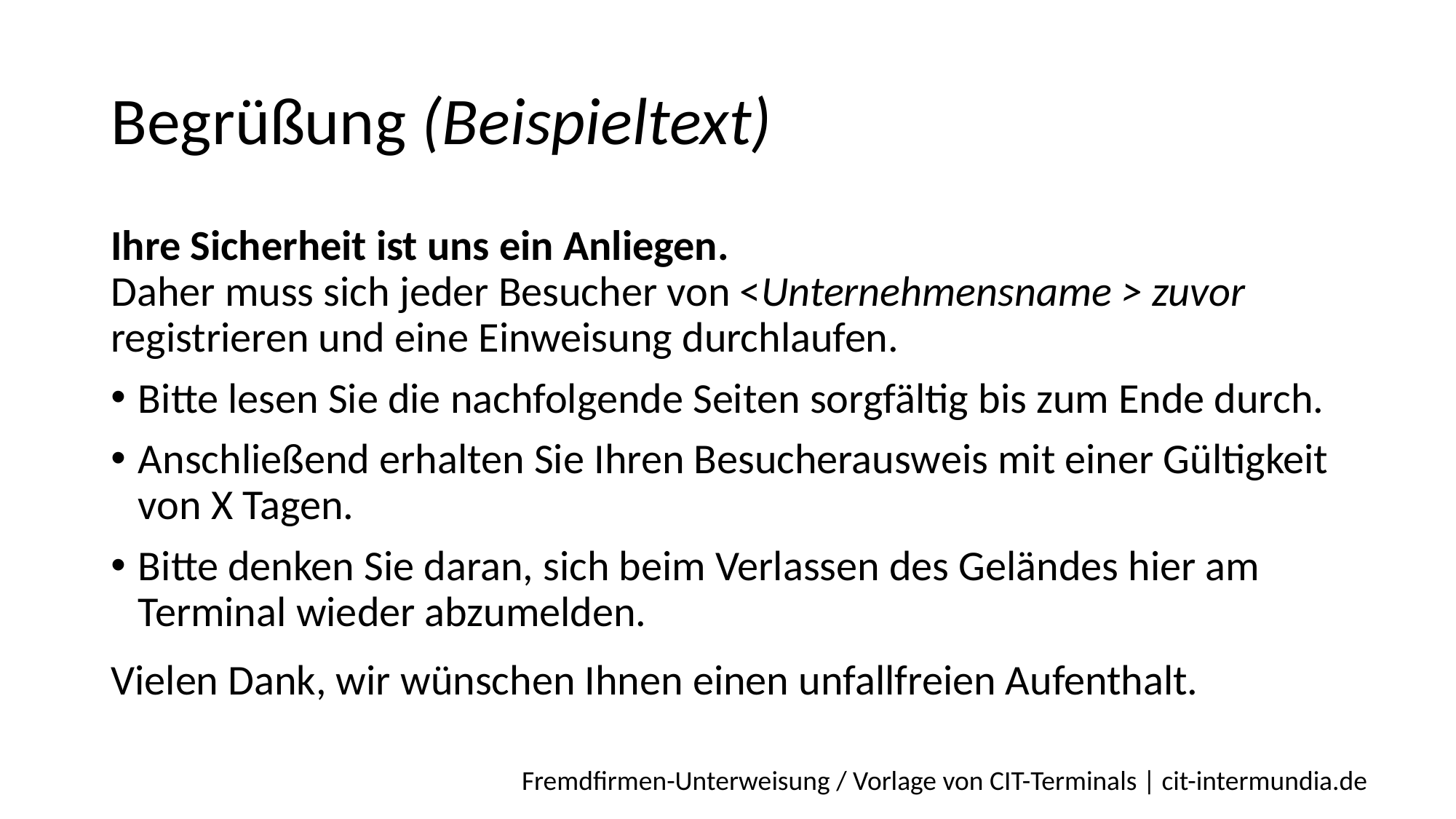

# Begrüßung (Beispieltext)
Ihre Sicherheit ist uns ein Anliegen.
Daher muss sich jeder Besucher von <Unternehmensname > zuvor registrieren und eine Einweisung durchlaufen.
Bitte lesen Sie die nachfolgende Seiten sorgfältig bis zum Ende durch.
Anschließend erhalten Sie Ihren Besucherausweis mit einer Gültigkeit von X Tagen.
Bitte denken Sie daran, sich beim Verlassen des Geländes hier am Terminal wieder abzumelden.
Vielen Dank, wir wünschen Ihnen einen unfallfreien Aufenthalt.
Fremdfirmen-Unterweisung / Vorlage von CIT-Terminals | cit-intermundia.de